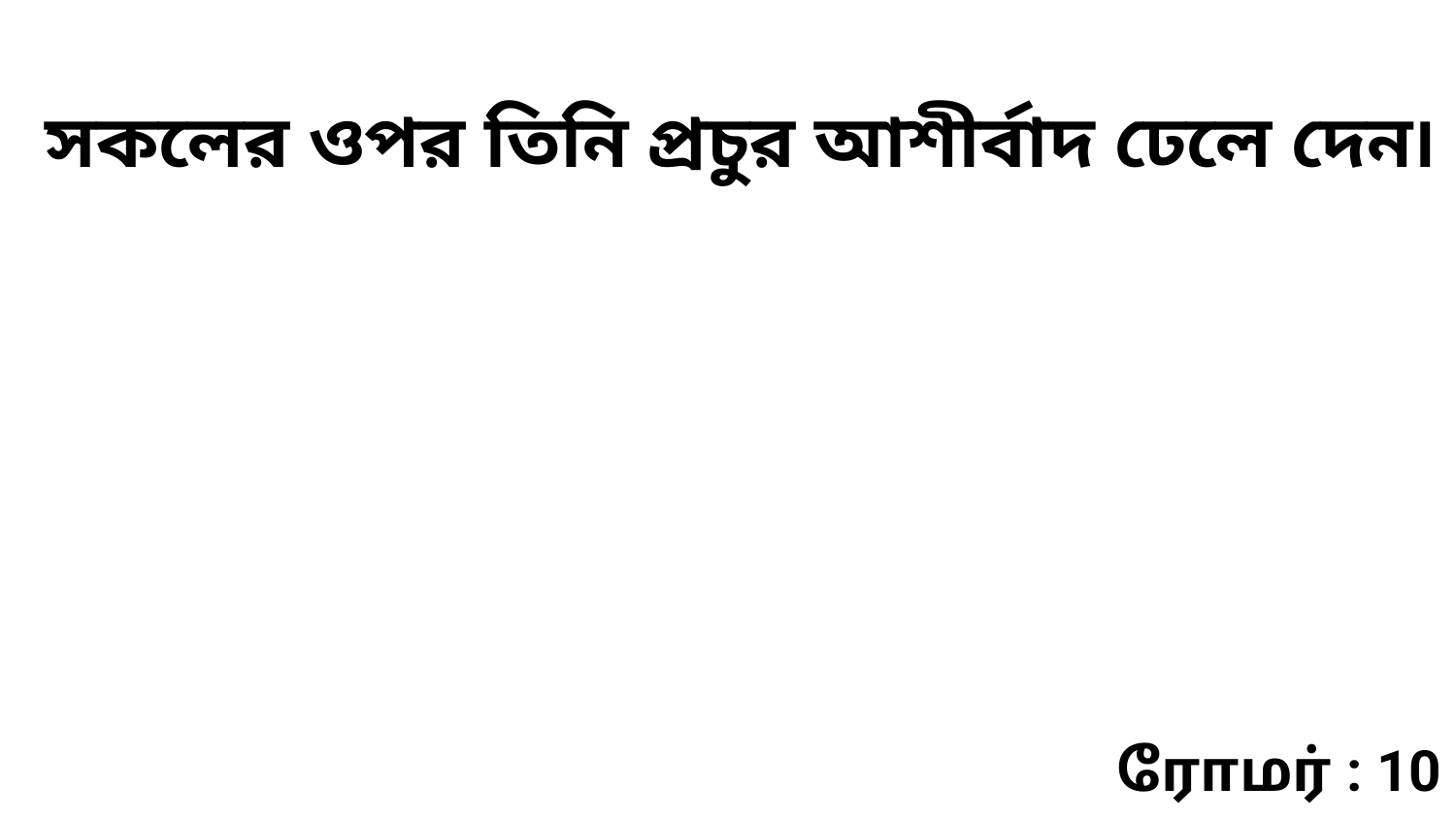

সকলের ওপর তিনি প্রচুর আশীর্বাদ ঢেলে দেন৷
ரோமர் : 10